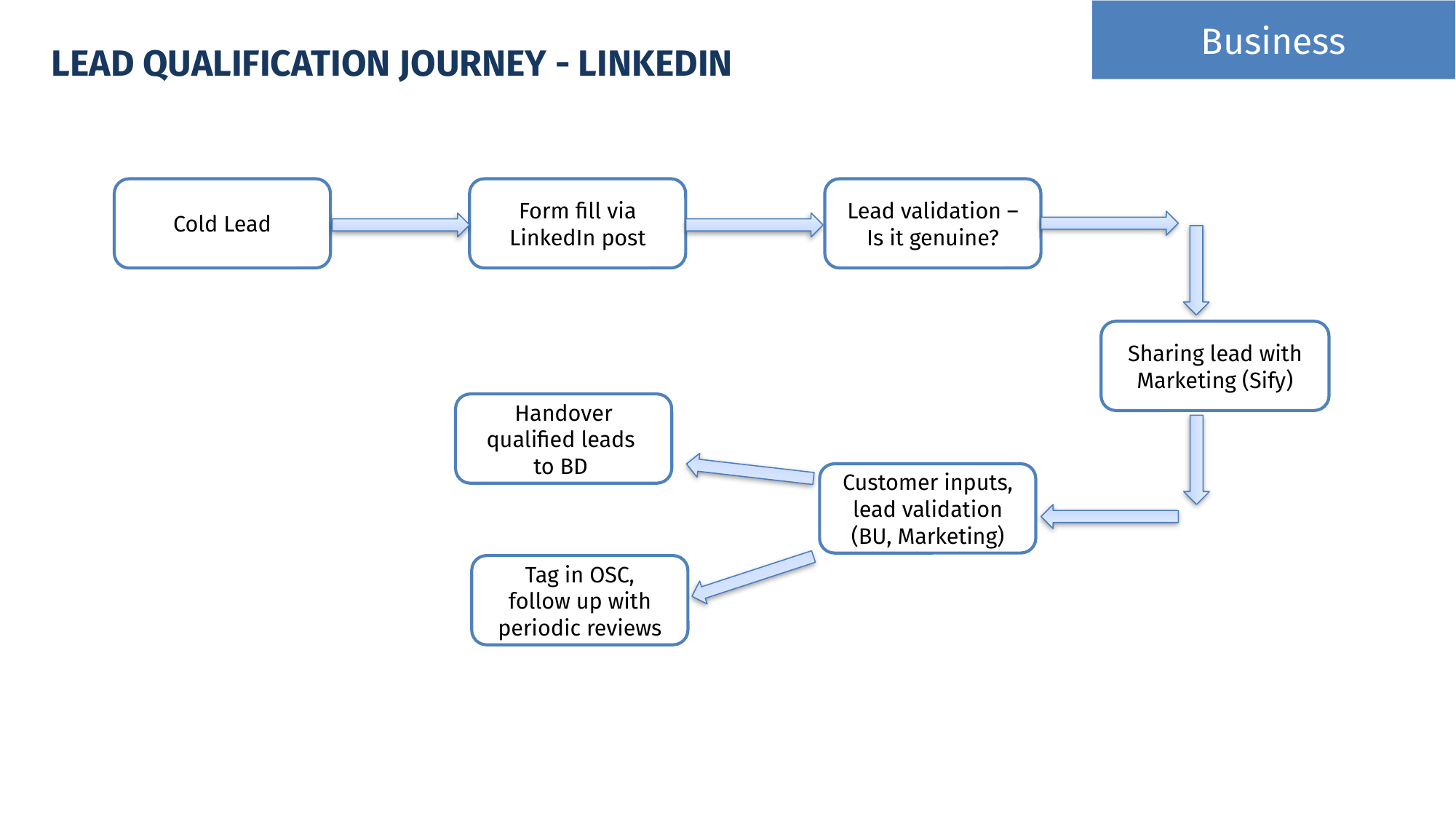

Business
# Lead qualification journey - LinkedIn
Cold Lead
Form fill via LinkedIn post
Lead validation – Is it genuine?

Sharing lead with Marketing (Sify)
Handover qualified leads
to BD

Customer inputs, lead validation
(BU, Marketing)

Tag in OSC,
follow up with periodic reviews